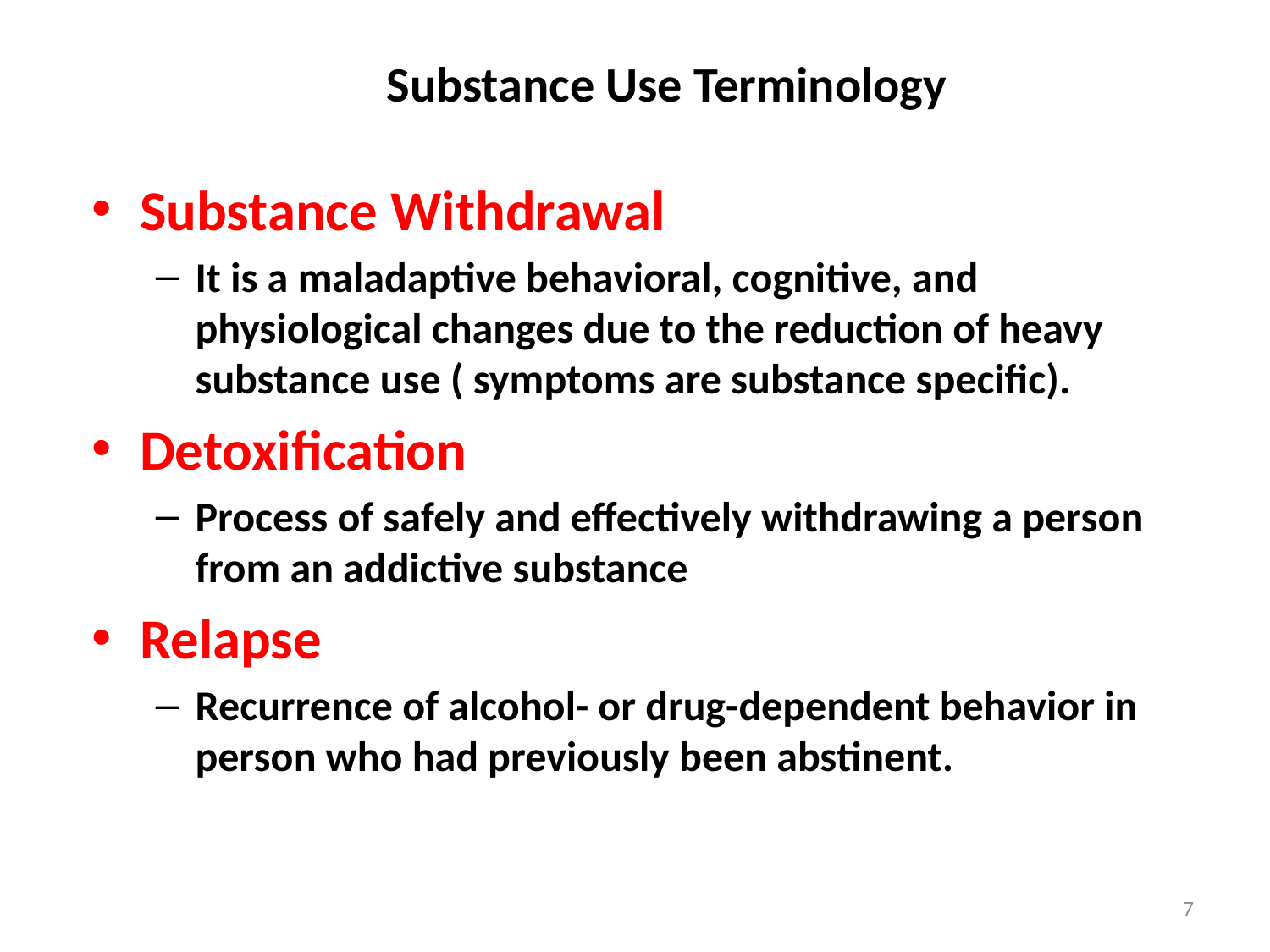

# Substance Use Terminology
Substance Withdrawal
It is a maladaptive behavioral, cognitive, and physiological changes due to the reduction of heavy substance use ( symptoms are substance specific).
Detoxification
Process of safely and effectively withdrawing a person from an addictive substance
Relapse
Recurrence of alcohol- or drug-dependent behavior in person who had previously been abstinent.

7